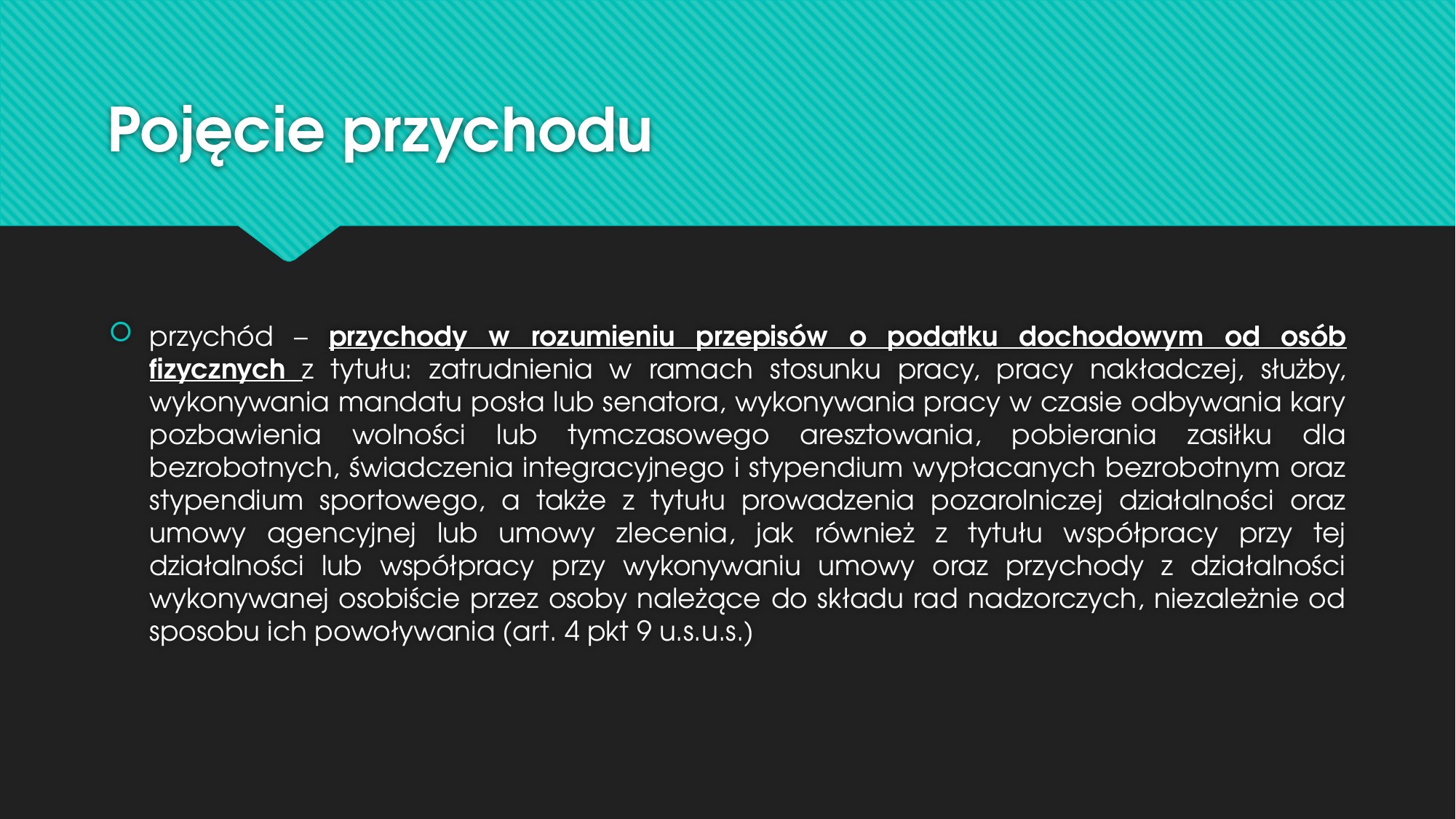

# Pojęcie przychodu
przychód – przychody w rozumieniu przepisów o podatku dochodowym od osób fizycznych z tytułu: zatrudnienia w ramach stosunku pracy, pracy nakładczej, służby, wykonywania mandatu posła lub senatora, wykonywania pracy w czasie odbywania kary pozbawienia wolności lub tymczasowego aresztowania, pobierania zasiłku dla bezrobotnych, świadczenia integracyjnego i stypendium wypłacanych bezrobotnym oraz stypendium sportowego, a także z tytułu prowadzenia pozarolniczej działalności oraz umowy agencyjnej lub umowy zlecenia, jak również z tytułu współpracy przy tej działalności lub współpracy przy wykonywaniu umowy oraz przychody z działalności wykonywanej osobiście przez osoby należące do składu rad nadzorczych, niezależnie od sposobu ich powoływania (art. 4 pkt 9 u.s.u.s.)